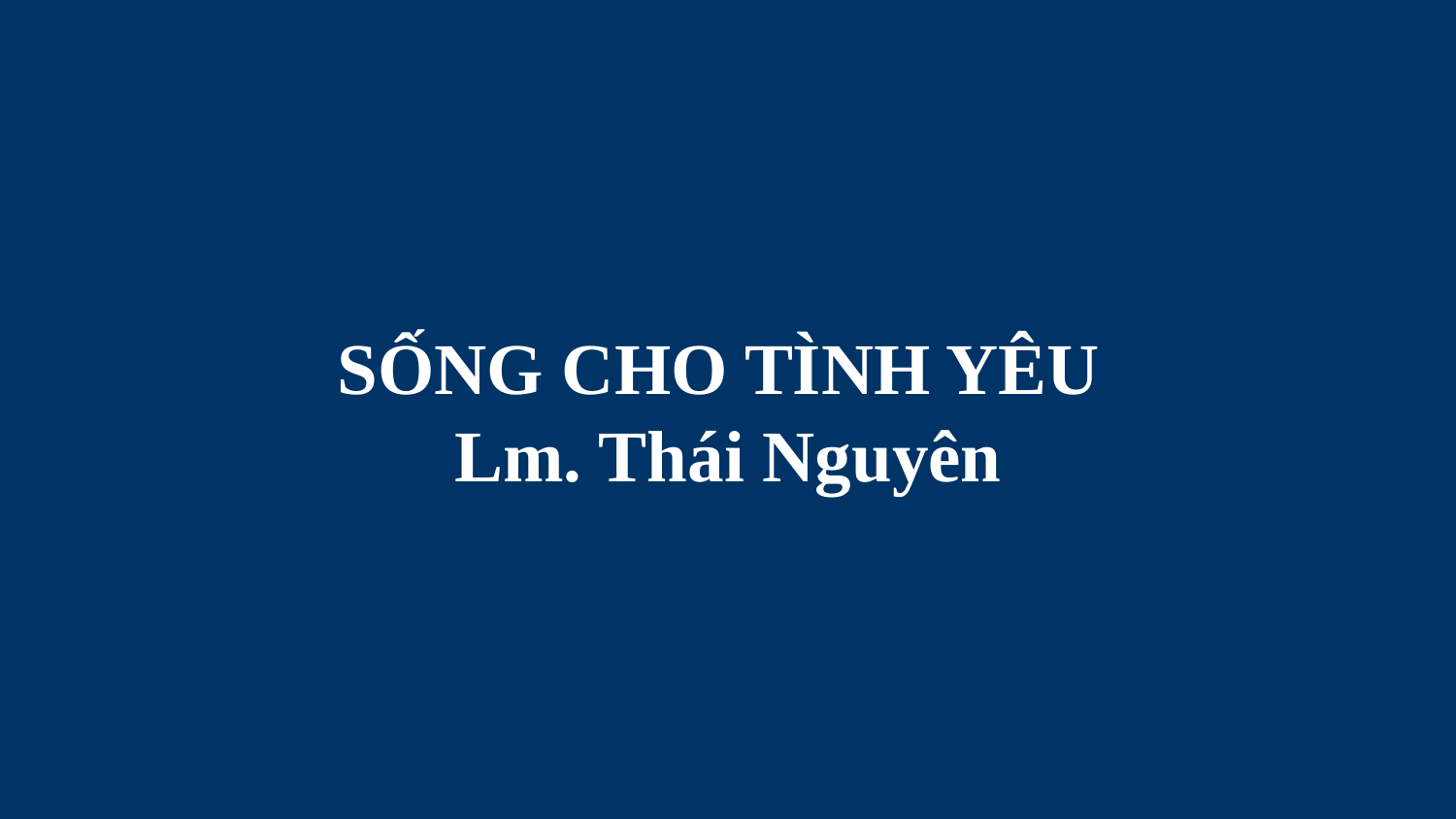

# SỐNG CHO TÌNH YÊU Lm. Thái Nguyên